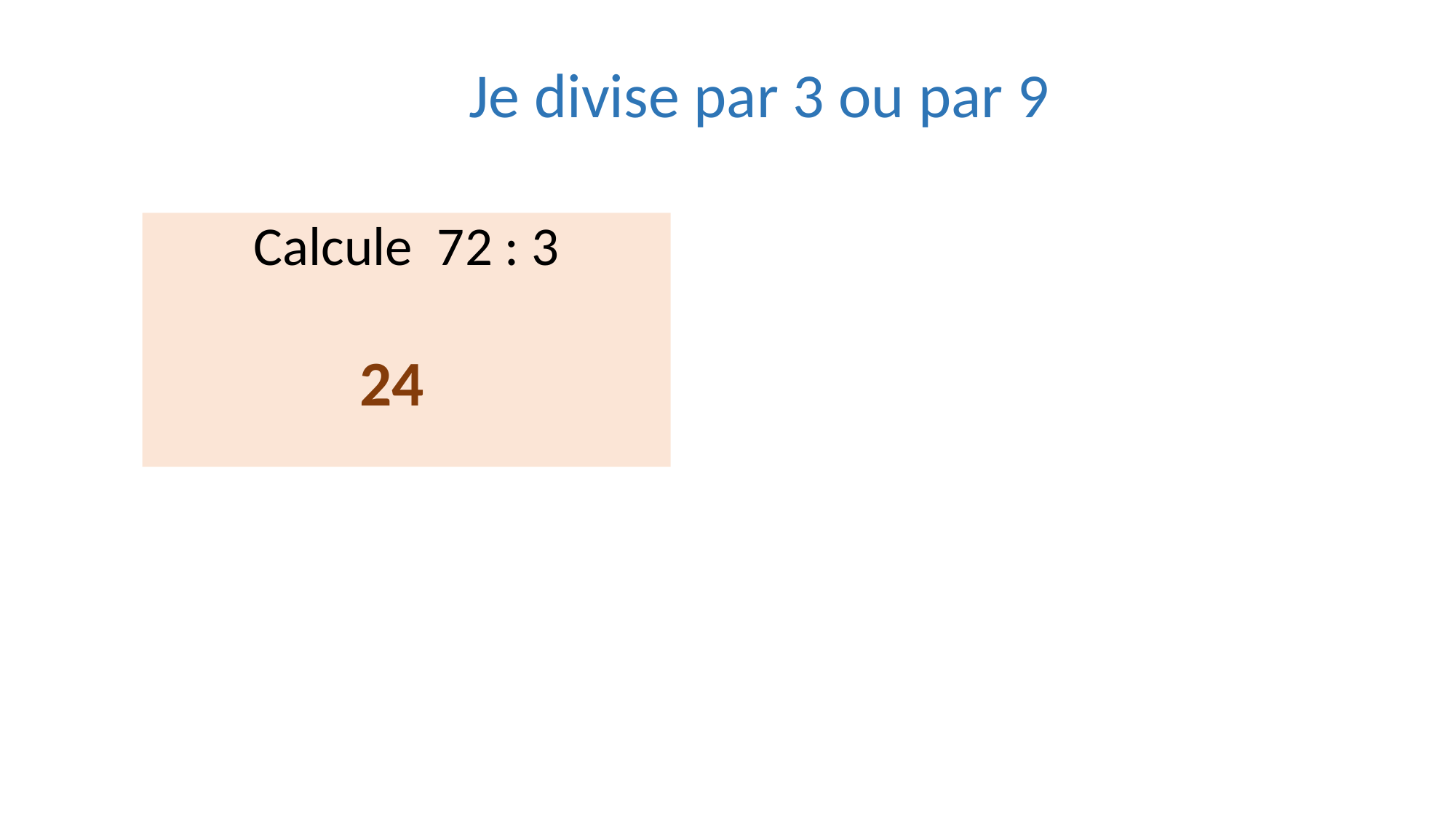

Je divise par 3 ou par 9

Calcule  72 : 3
24